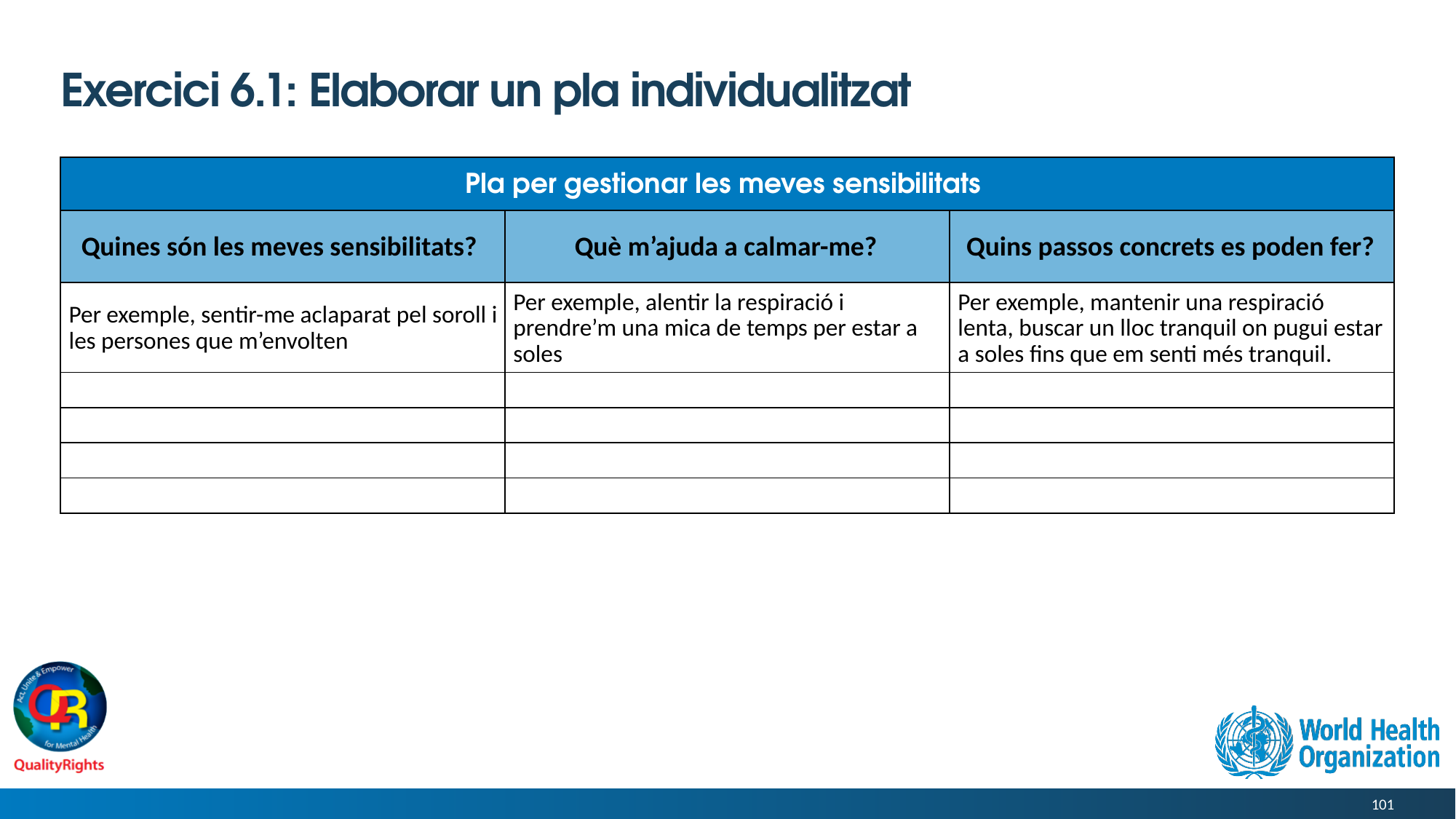

# Exercici 6.1: Elaborar un pla individualitzat
| Pla per gestionar les meves sensibilitats |  |  |
| --- | --- | --- |
| Quines són les meves sensibilitats? | Què m’ajuda a calmar-me? | Quins passos concrets es poden fer? |
| Per exemple, sentir-me aclaparat pel soroll i les persones que m’envolten | Per exemple, alentir la respiració i prendre’m una mica de temps per estar a soles | Per exemple, mantenir una respiració lenta, buscar un lloc tranquil on pugui estar a soles fins que em senti més tranquil. |
|  |  |  |
|  |  |  |
|  |  |  |
|  |  |  |